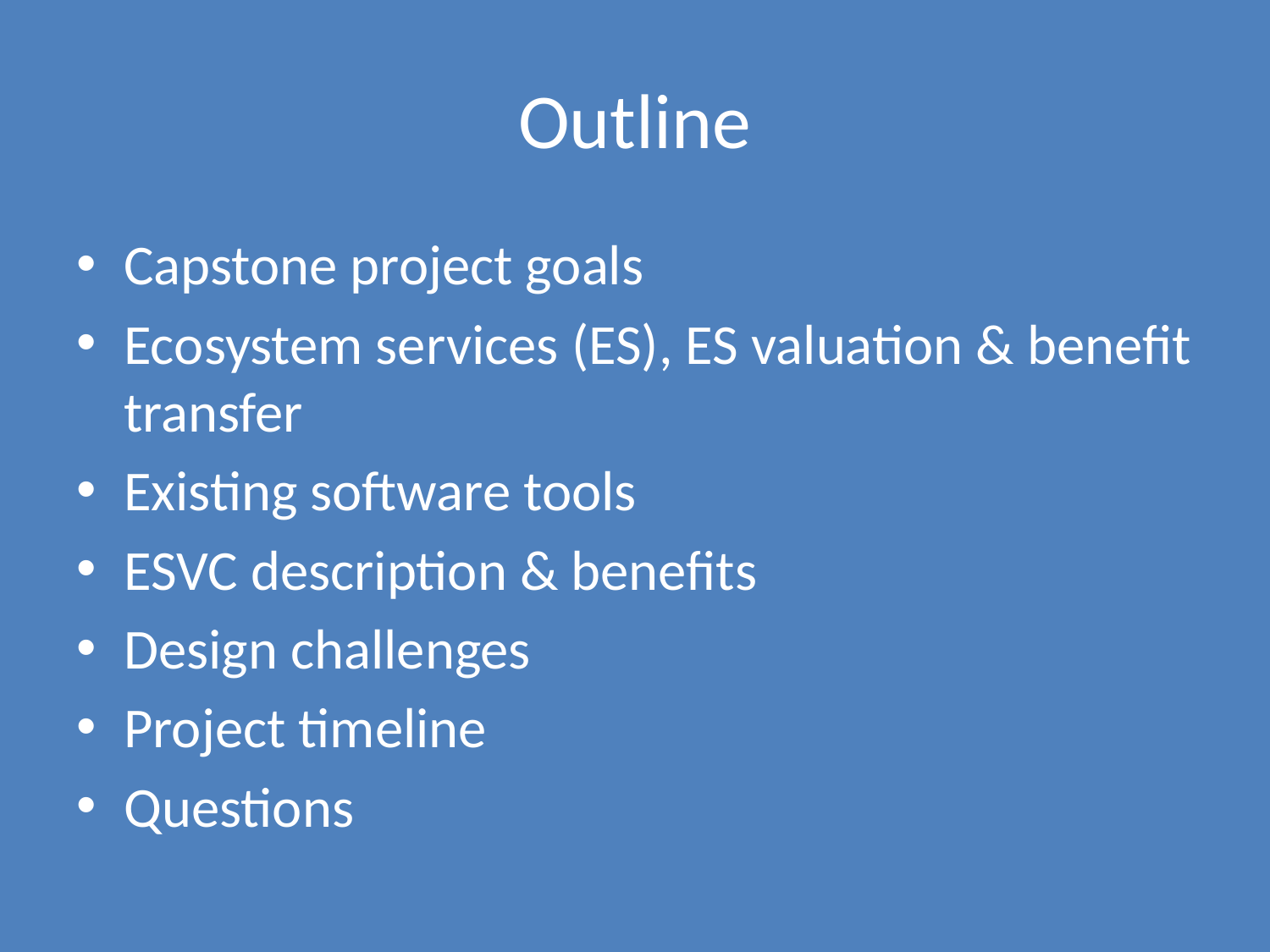

# Outline
Capstone project goals
Ecosystem services (ES), ES valuation & benefit transfer
Existing software tools
ESVC description & benefits
Design challenges
Project timeline
Questions